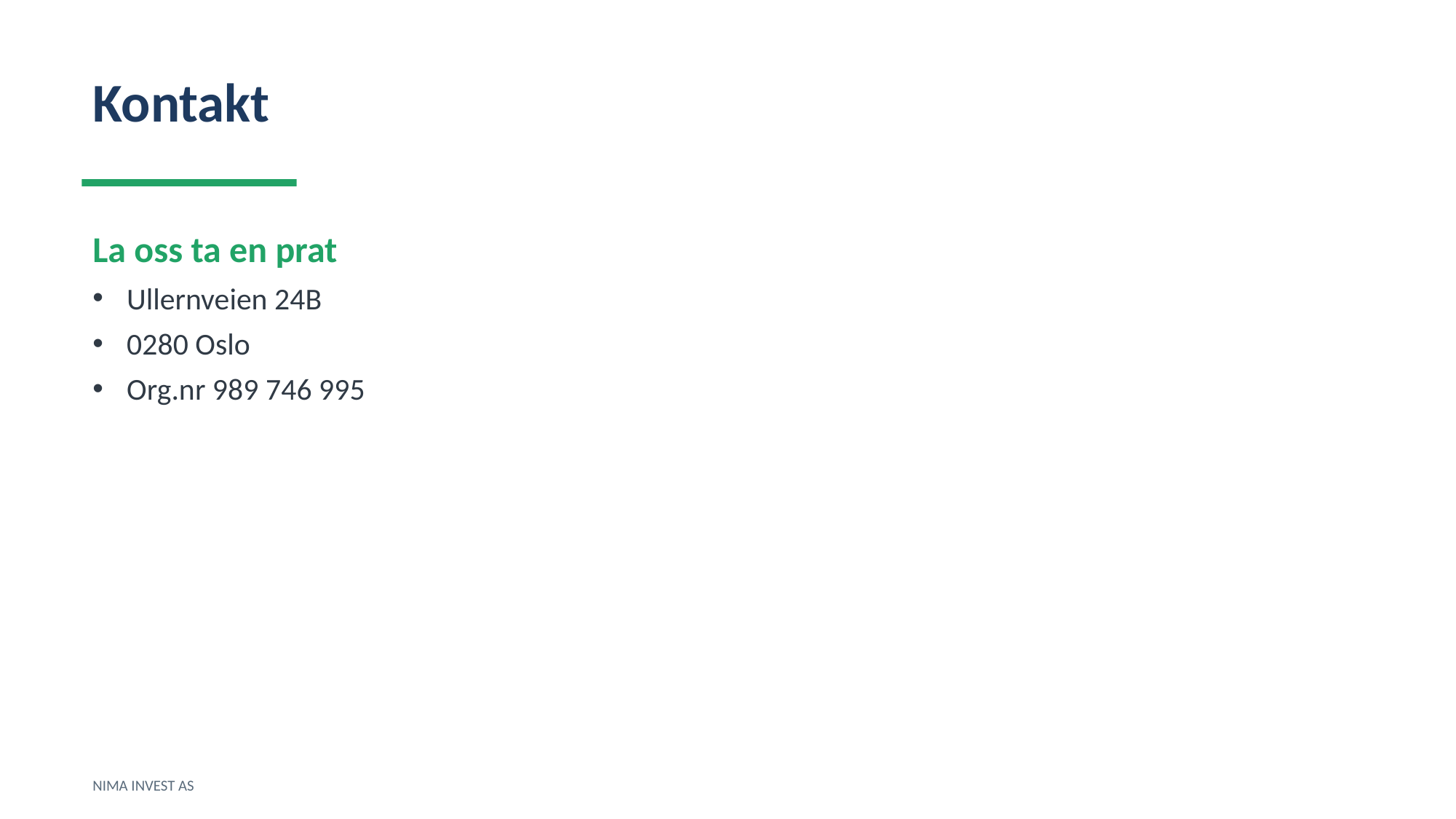

Kontakt

La oss ta en prat
Ullernveien 24B
0280 Oslo
Org.nr 989 746 995
NIMA INVEST AS